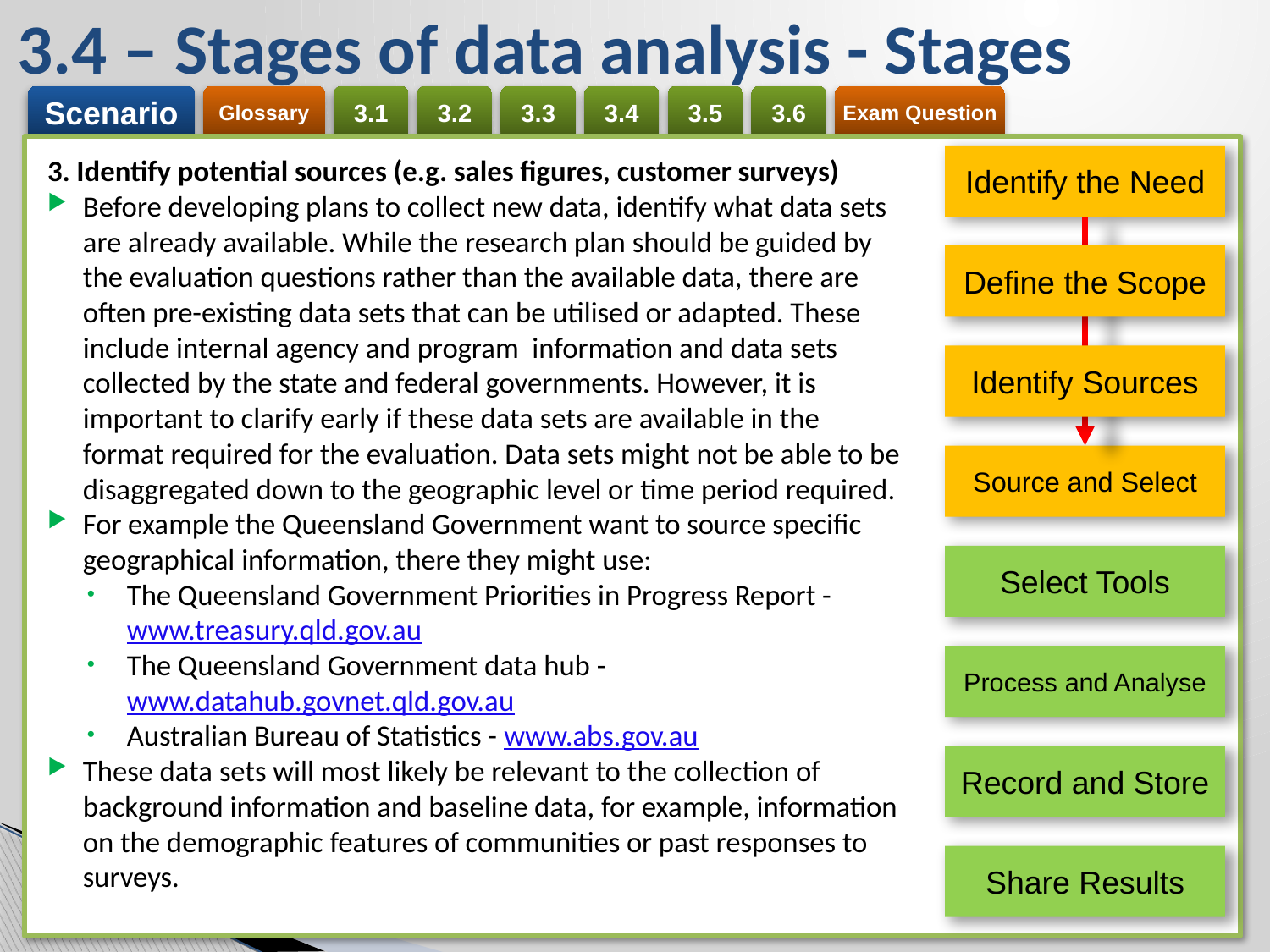

# 3.4 – Stages of data analysis - Stages
Identify the Need
3. Identify potential sources (e.g. sales figures, customer surveys)
Before developing plans to collect new data, identify what data sets are already available. While the research plan should be guided by the evaluation questions rather than the available data, there are often pre-existing data sets that can be utilised or adapted. These include internal agency and program  information and data sets collected by the state and federal governments. However, it is important to clarify early if these data sets are available in the format required for the evaluation. Data sets might not be able to be disaggregated down to the geographic level or time period required.
For example the Queensland Government want to source specific geographical information, there they might use:
The Queensland Government Priorities in Progress Report - www.treasury.qld.gov.au
The Queensland Government data hub - www.datahub.govnet.qld.gov.au
Australian Bureau of Statistics - www.abs.gov.au
These data sets will most likely be relevant to the collection of background information and baseline data, for example, information on the demographic features of communities or past responses to surveys.
Define the Scope
Identify Sources
Source and Select
Select Tools
Process and Analyse
Record and Store
Share Results